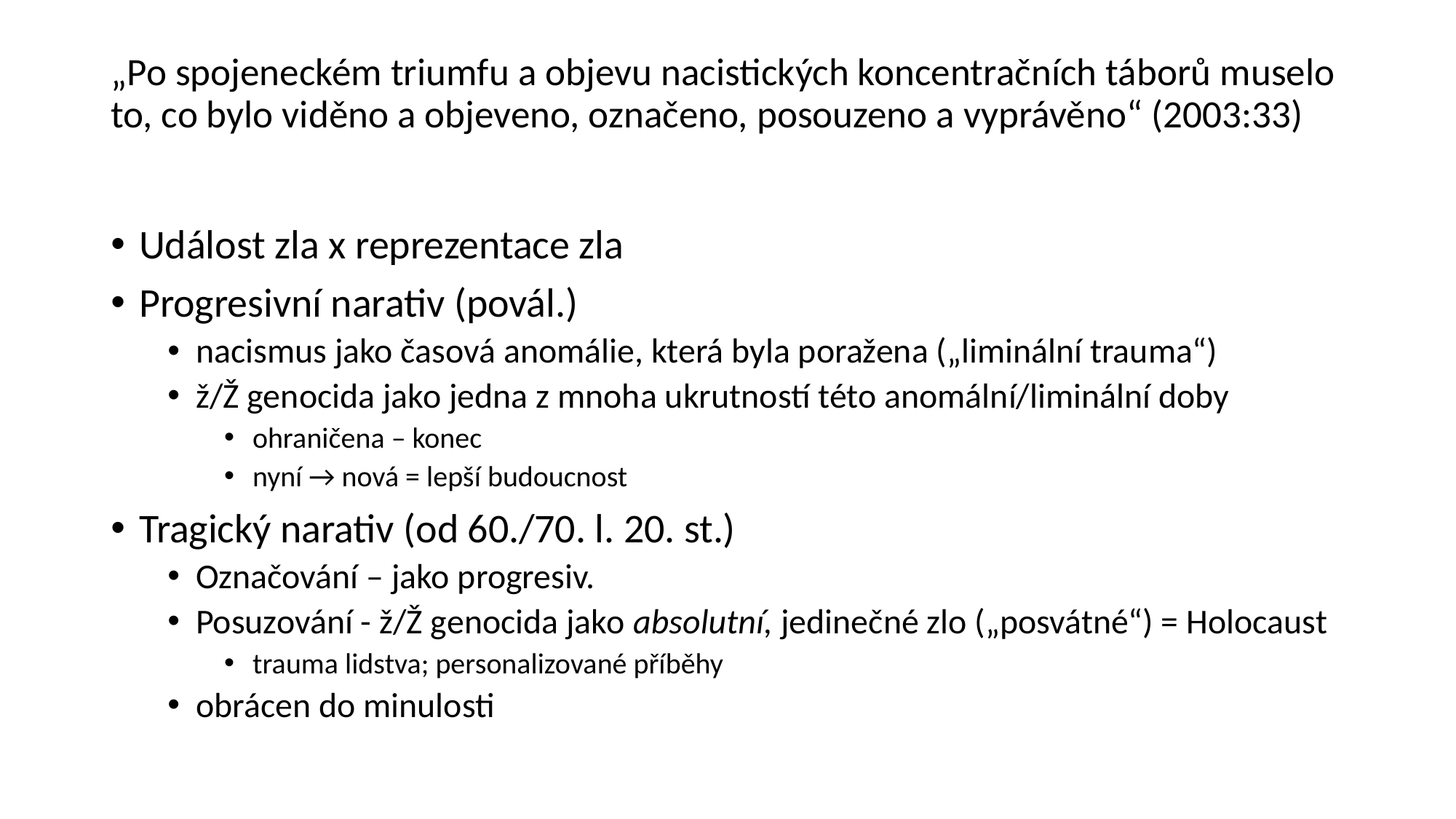

# „Po spojeneckém triumfu a objevu nacistických koncentračních táborů muselo to, co bylo viděno a objeveno, označeno, posouzeno a vyprávěno“ (2003:33)
Událost zla x reprezentace zla
Progresivní narativ (povál.)
nacismus jako časová anomálie, která byla poražena („liminální trauma“)
ž/Ž genocida jako jedna z mnoha ukrutností této anomální/liminální doby
ohraničena – konec
nyní → nová = lepší budoucnost
Tragický narativ (od 60./70. l. 20. st.)
Označování – jako progresiv.
Posuzování - ž/Ž genocida jako absolutní, jedinečné zlo („posvátné“) = Holocaust
trauma lidstva; personalizované příběhy
obrácen do minulosti